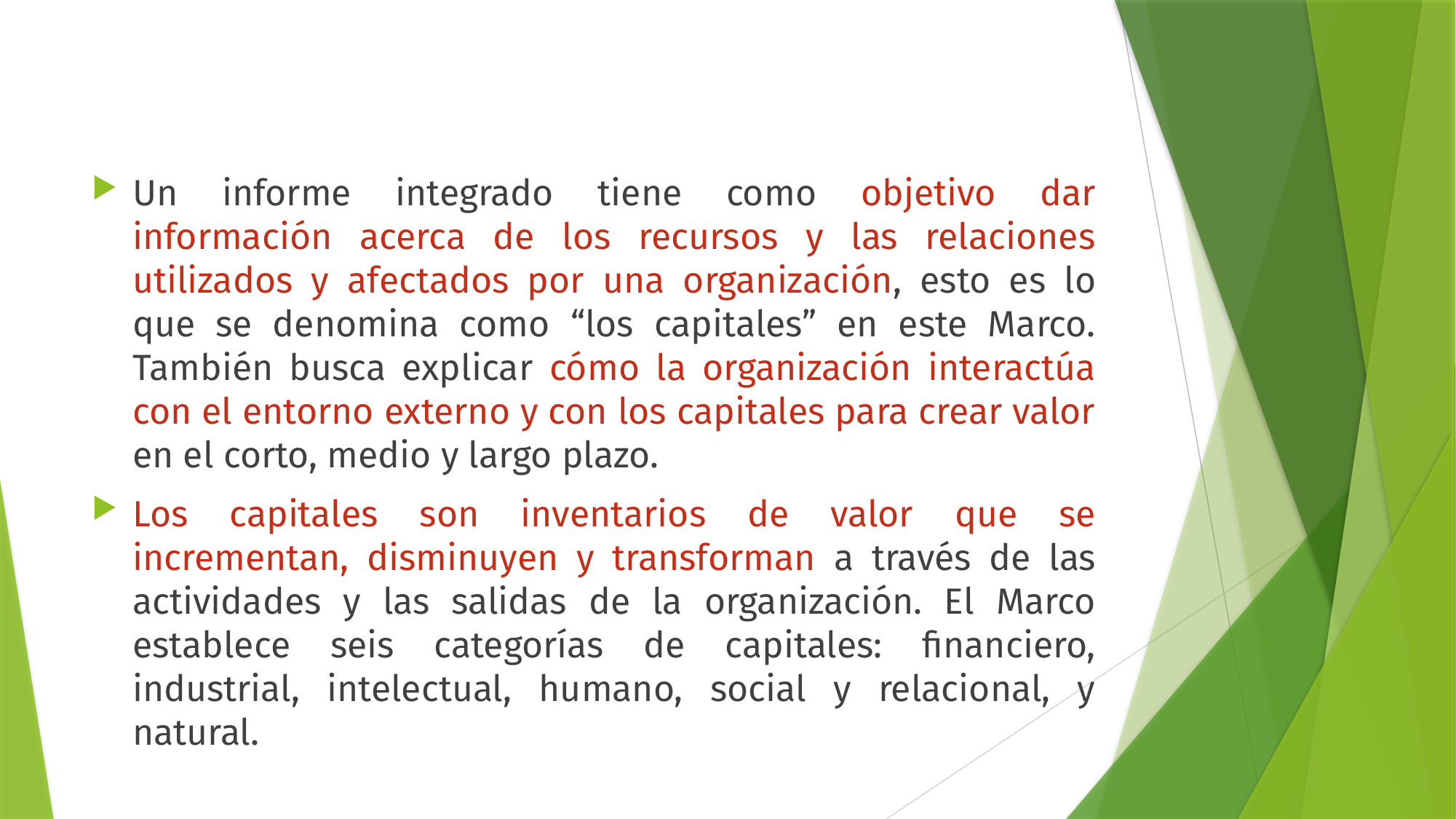

Un informe integrado tiene como objetivo dar información acerca de los recursos y las relaciones utilizados y afectados por una organización, esto es lo que se denomina como “los capitales” en este Marco. También busca explicar cómo la organización interactúa con el entorno externo y con los capitales para crear valor en el corto, medio y largo plazo.
Los capitales son inventarios de valor que se incrementan, disminuyen y transforman a través de las actividades y las salidas de la organización. El Marco establece seis categorías de capitales: financiero, industrial, intelectual, humano, social y relacional, y natural.